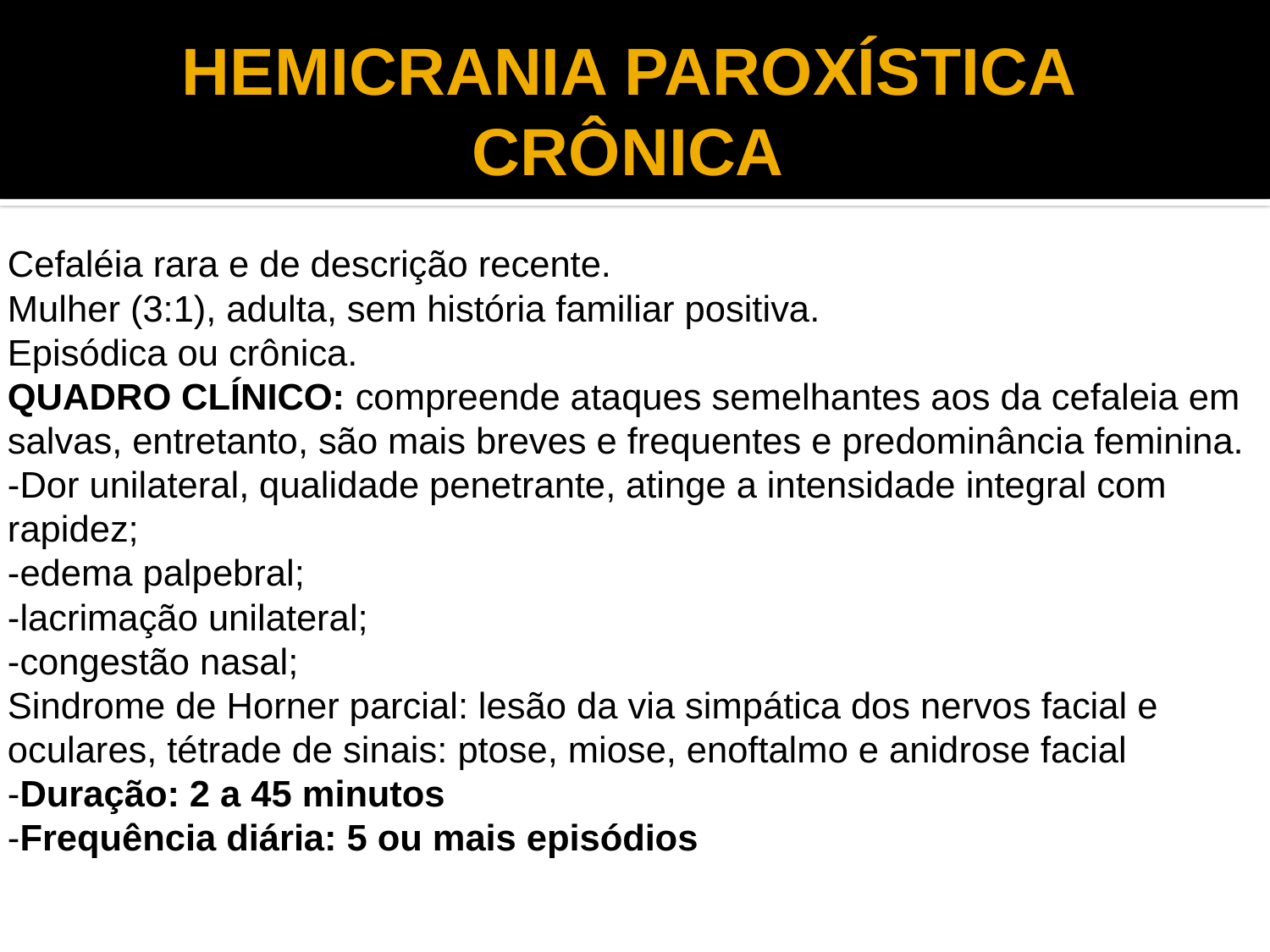

# HEMICRANIA PAROXÍSTICA CRÔNICA
Cefaléia rara e de descrição recente.
Mulher (3:1), adulta, sem história familiar positiva.
Episódica ou crônica.
QUADRO CLÍNICO: compreende ataques semelhantes aos da cefaleia em salvas, entretanto, são mais breves e frequentes e predominância feminina.
-Dor unilateral, qualidade penetrante, atinge a intensidade integral com rapidez;
-edema palpebral;
-lacrimação unilateral;
-congestão nasal;
Sindrome de Horner parcial: lesão da via simpática dos nervos facial e oculares, tétrade de sinais: ptose, miose, enoftalmo e anidrose facial
-Duração: 2 a 45 minutos
-Frequência diária: 5 ou mais episódios